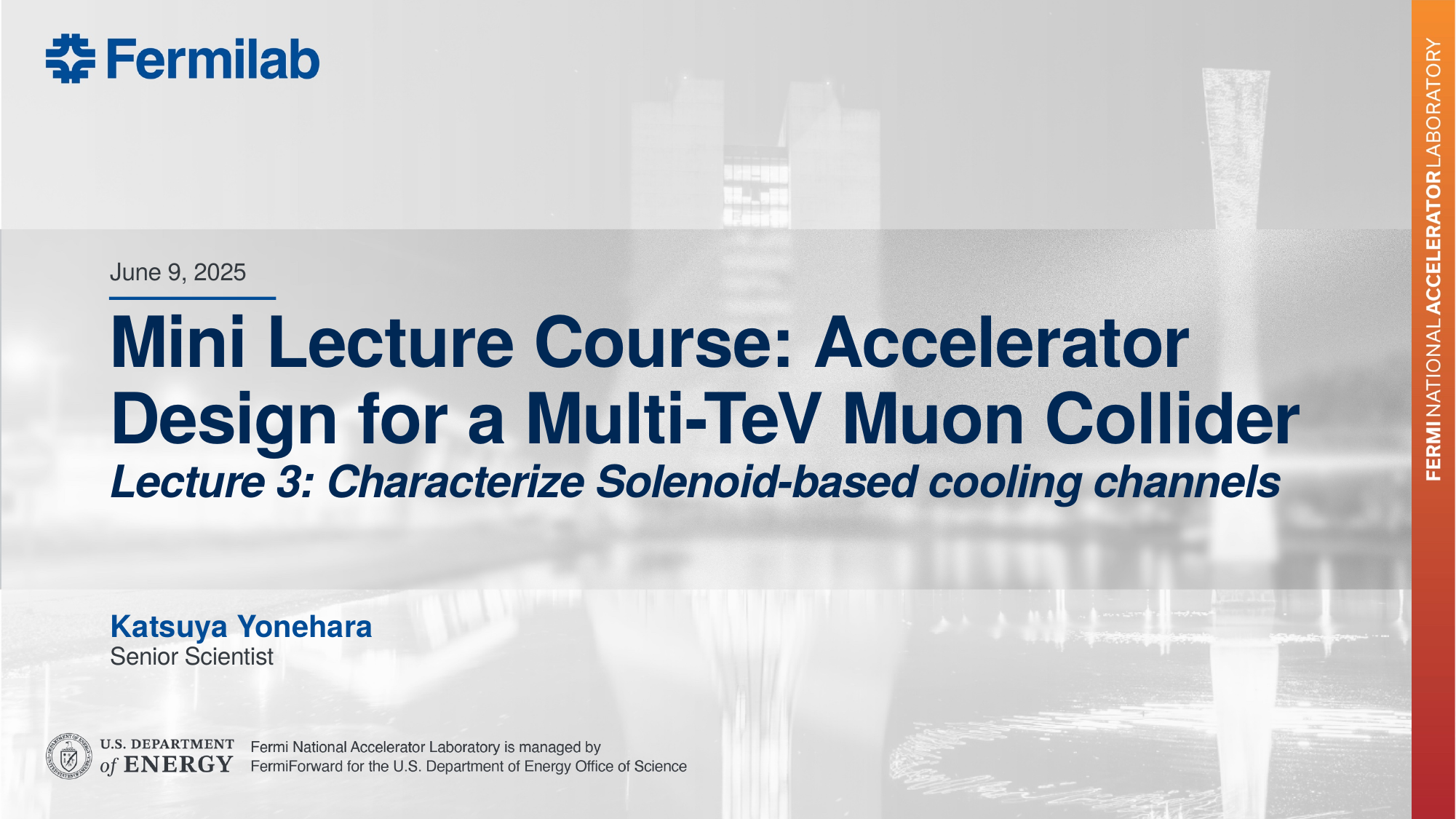

June 9, 2025
# Mini Lecture Course: Accelerator Design for a Multi-TeV Muon Collider Lecture 3: Characterize Solenoid-based cooling channels
Katsuya Yonehara
Senior Scientist